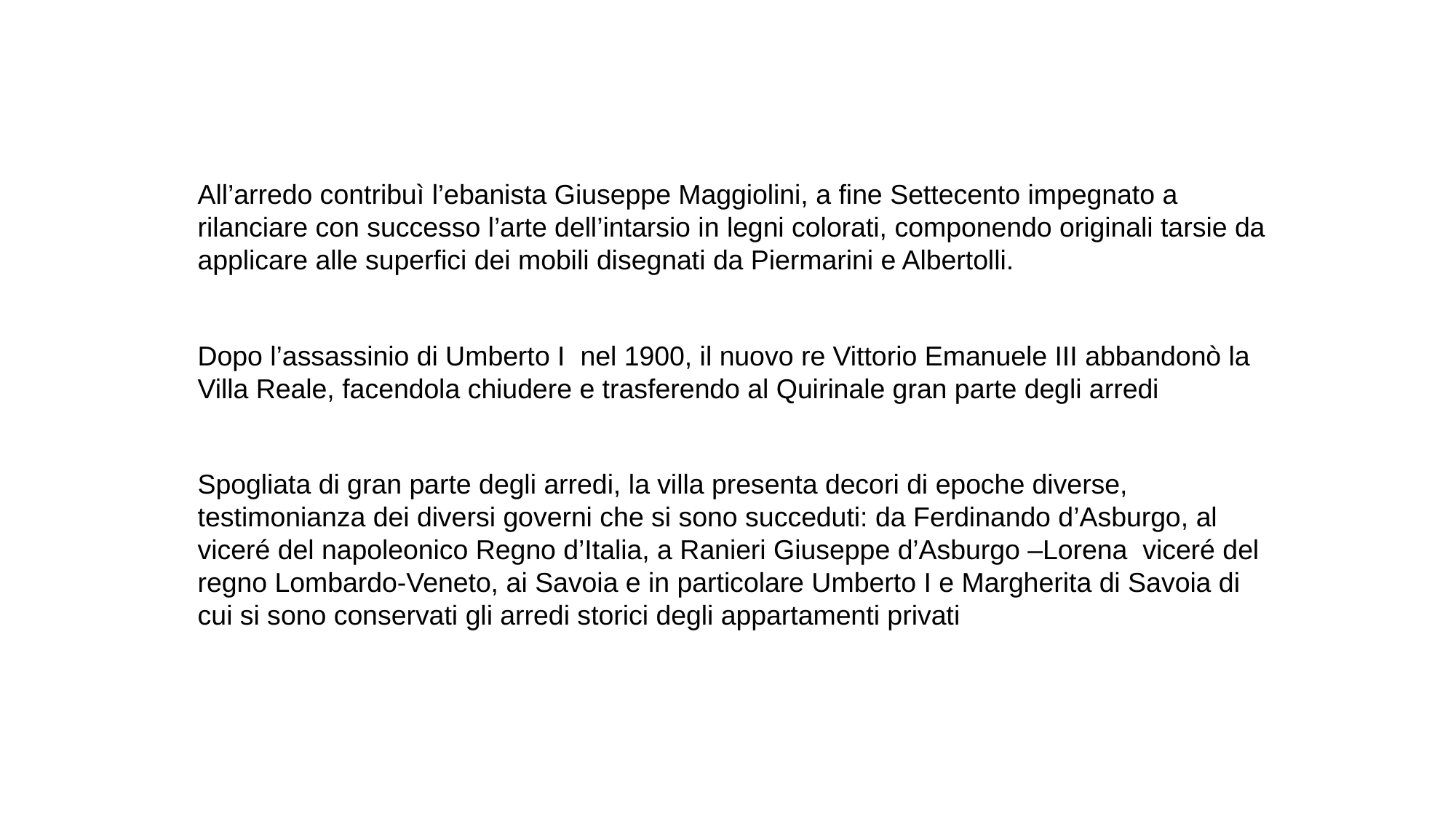

All’arredo contribuì l’ebanista Giuseppe Maggiolini, a fine Settecento impegnato a rilanciare con successo l’arte dell’intarsio in legni colorati, componendo originali tarsie da applicare alle superfici dei mobili disegnati da Piermarini e Albertolli.

Dopo l’assassinio di Umberto I  nel 1900, il nuovo re Vittorio Emanuele III abbandonò la Villa Reale, facendola chiudere e trasferendo al Quirinale gran parte degli arredi

Spogliata di gran parte degli arredi, la villa presenta decori di epoche diverse, testimonianza dei diversi governi che si sono succeduti: da Ferdinando d’Asburgo, al viceré del napoleonico Regno d’Italia, a Ranieri Giuseppe d’Asburgo –Lorena  viceré del regno Lombardo-Veneto, ai Savoia e in particolare Umberto I e Margherita di Savoia di cui si sono conservati gli arredi storici degli appartamenti privati